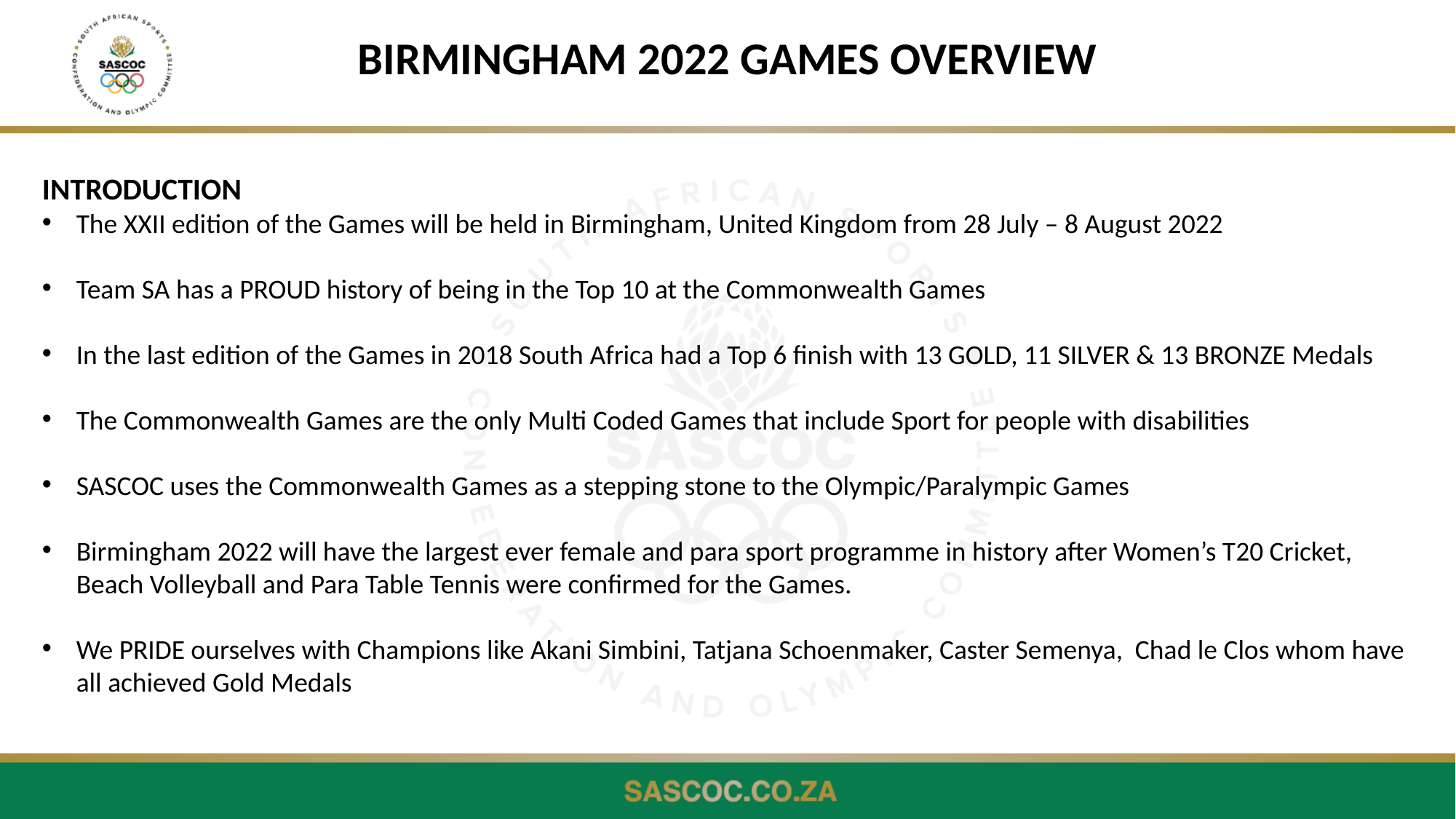

BIRMINGHAM 2022 GAMES OVERVIEW
INTRODUCTION
The XXII edition of the Games will be held in Birmingham, United Kingdom from 28 July – 8 August 2022

Team SA has a PROUD history of being in the Top 10 at the Commonwealth Games

In the last edition of the Games in 2018 South Africa had a Top 6 finish with 13 GOLD, 11 SILVER & 13 BRONZE Medals

The Commonwealth Games are the only Multi Coded Games that include Sport for people with disabilities

SASCOC uses the Commonwealth Games as a stepping stone to the Olympic/Paralympic Games

Birmingham 2022 will have the largest ever female and para sport programme in history after Women’s T20 Cricket, Beach Volleyball and Para Table Tennis were confirmed for the Games.

We PRIDE ourselves with Champions like Akani Simbini, Tatjana Schoenmaker, Caster Semenya,  Chad le Clos whom have all achieved Gold Medals